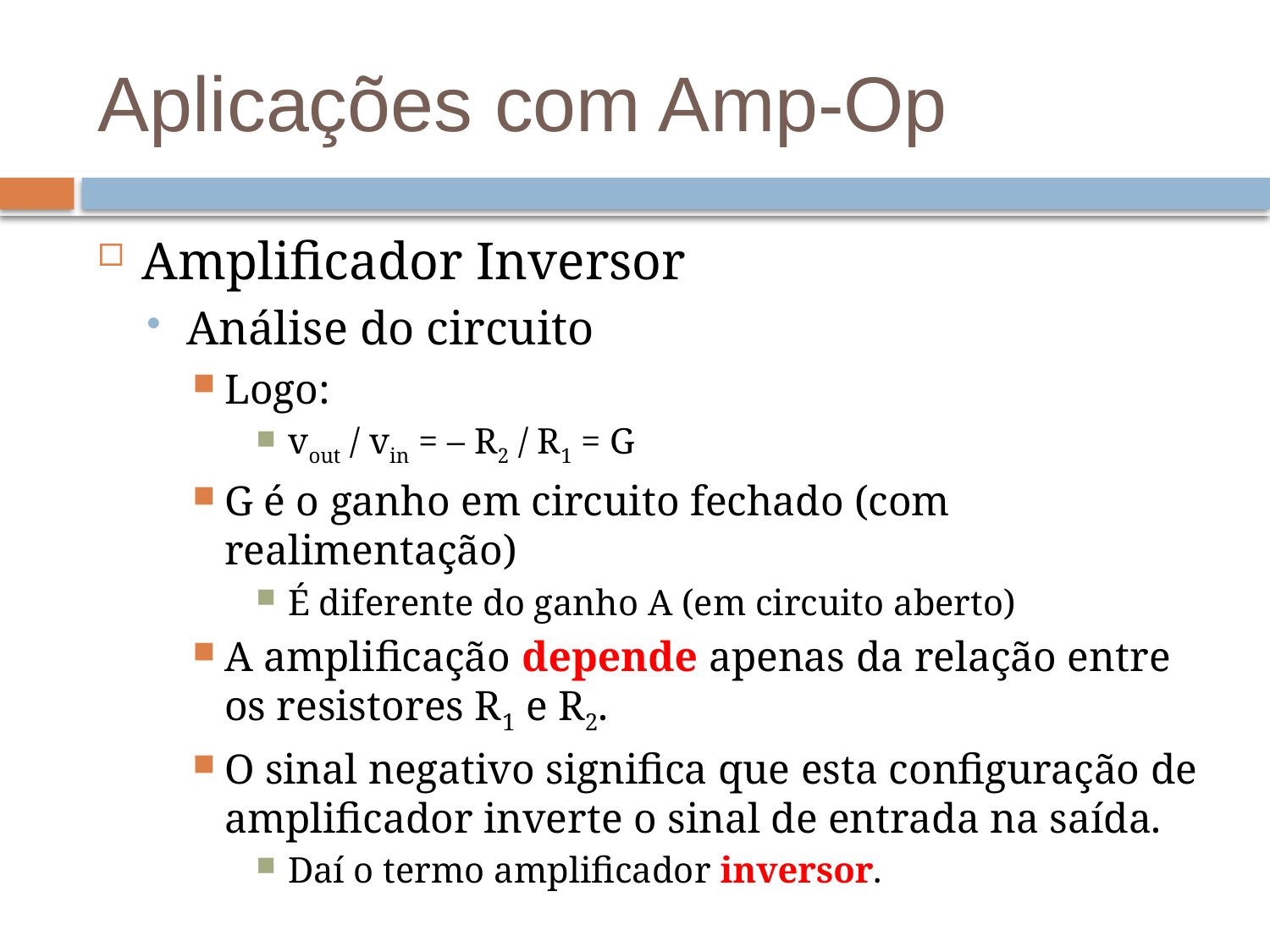

# Aplicações com Amp-Op
Amplificador Inversor
Análise do circuito
Logo:
vout / vin = – R2 / R1 = G
G é o ganho em circuito fechado (com realimentação)
É diferente do ganho A (em circuito aberto)
A amplificação depende apenas da relação entre os resistores R1 e R2.
O sinal negativo significa que esta configuração de amplificador inverte o sinal de entrada na saída.
Daí o termo amplificador inversor.